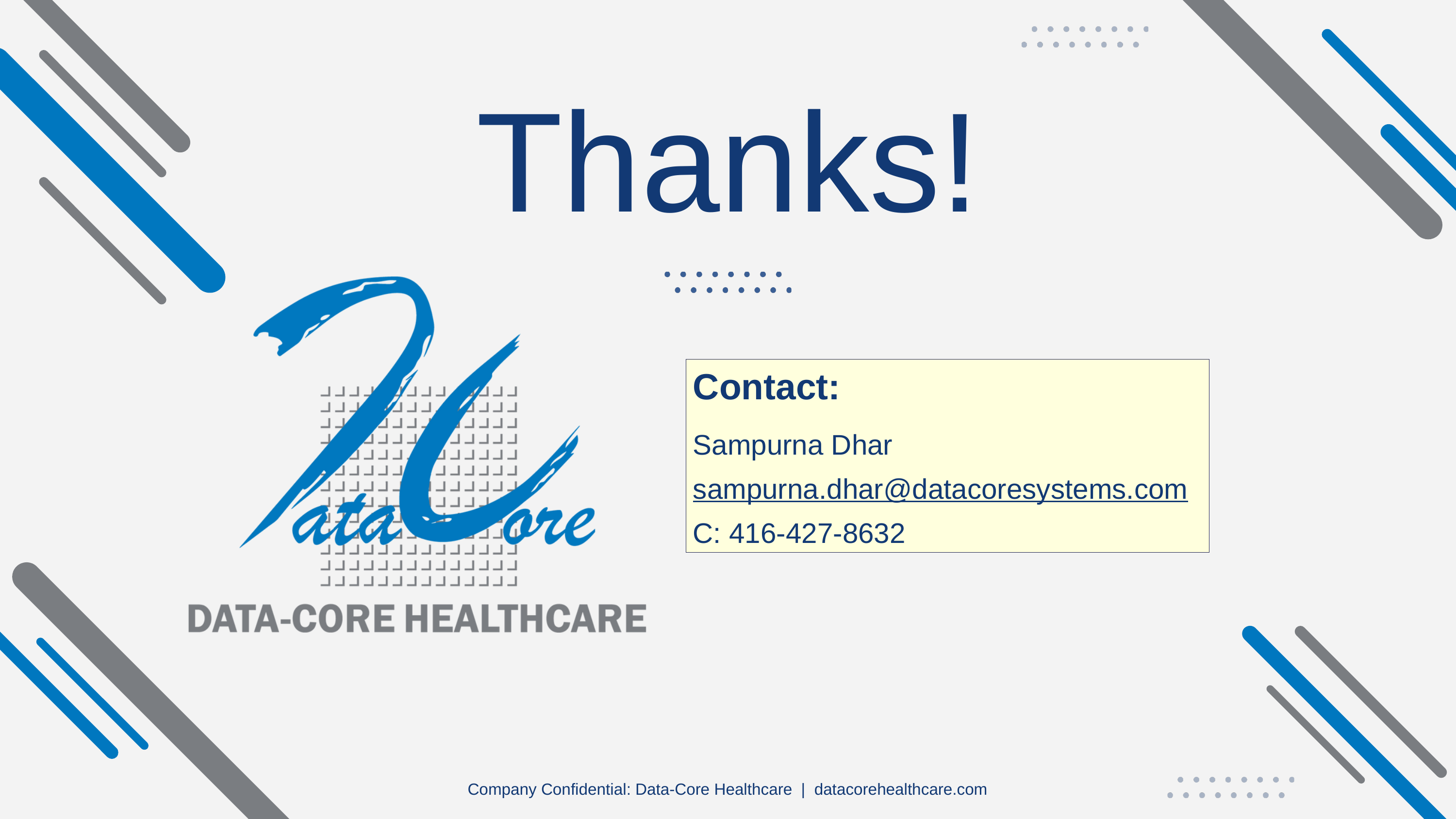

Thanks!

Contact:

Sampurna Dhar
sampurna.dhar@datacoresystems.com
C: 416-427-8632

Company Confidential: Data-Core Healthcare  |  datacorehealthcare.com